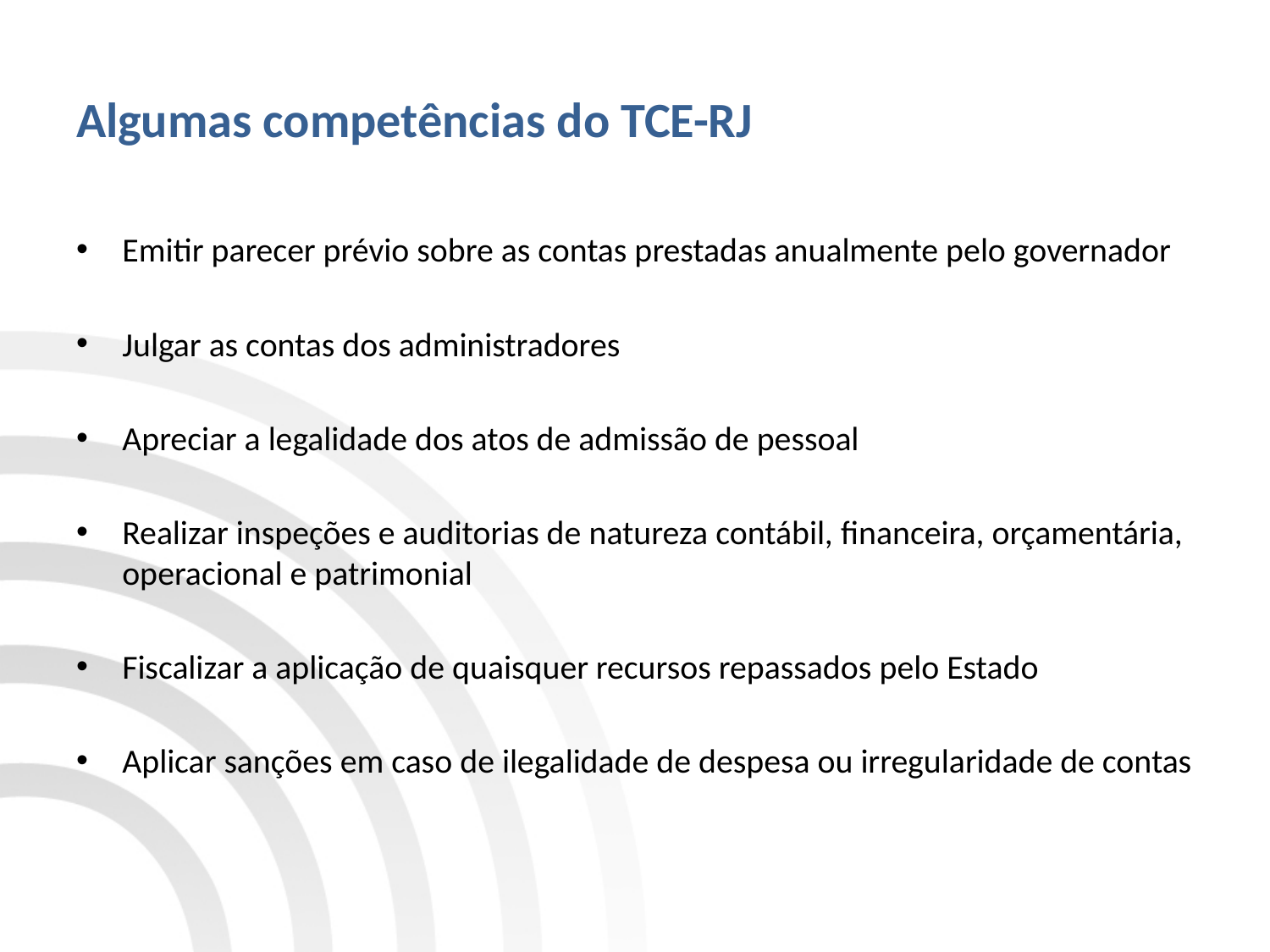

# Algumas competências do TCE-RJ
Emitir parecer prévio sobre as contas prestadas anualmente pelo governador

Julgar as contas dos administradores

Apreciar a legalidade dos atos de admissão de pessoal

Realizar inspeções e auditorias de natureza contábil, financeira, orçamentária, operacional e patrimonial

Fiscalizar a aplicação de quaisquer recursos repassados pelo Estado

Aplicar sanções em caso de ilegalidade de despesa ou irregularidade de contas